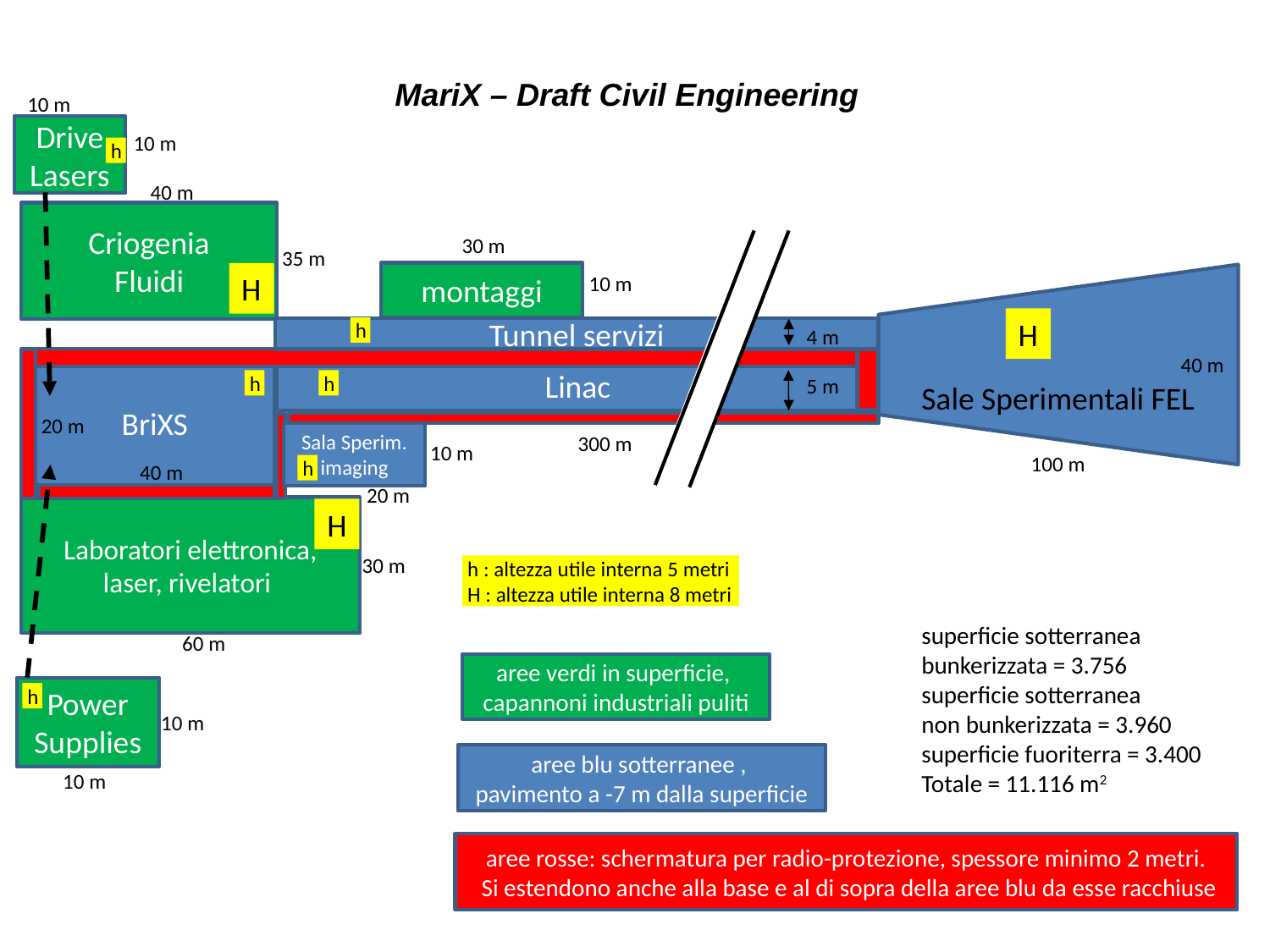

MariX – Draft Civil Engineering
10 m
Drive Lasers
10 m
h
40 m

Criogenia
Fluidi
30 m
35 m
montaggi
H
10 m

H
h
4 m
Tunnel servizi
40 m

BriXS
Linac
5 m

h
h
Sale Sperimentali FEL
20 m

Sala Sperim. imaging
300 m
10 m
100 m

40 m
h
20 m

Laboratori elettronica, laser, rivelatori
H
30 m
h : altezza utile interna 5 metri
H : altezza utile interna 8 metri
superficie sotterranea
bunkerizzata = 3.756
superficie sotterranea
non bunkerizzata = 3.960
superficie fuoriterra = 3.400
Totale = 11.116 m2
60 m
aree verdi in superficie,
capannoni industriali puliti
Power Supplies
h
10 m
aree blu sotterranee ,
pavimento a -7 m dalla superficie
10 m
aree rosse: schermatura per radio-protezione, spessore minimo 2 metri.
 Si estendono anche alla base e al di sopra della aree blu da esse racchiuse